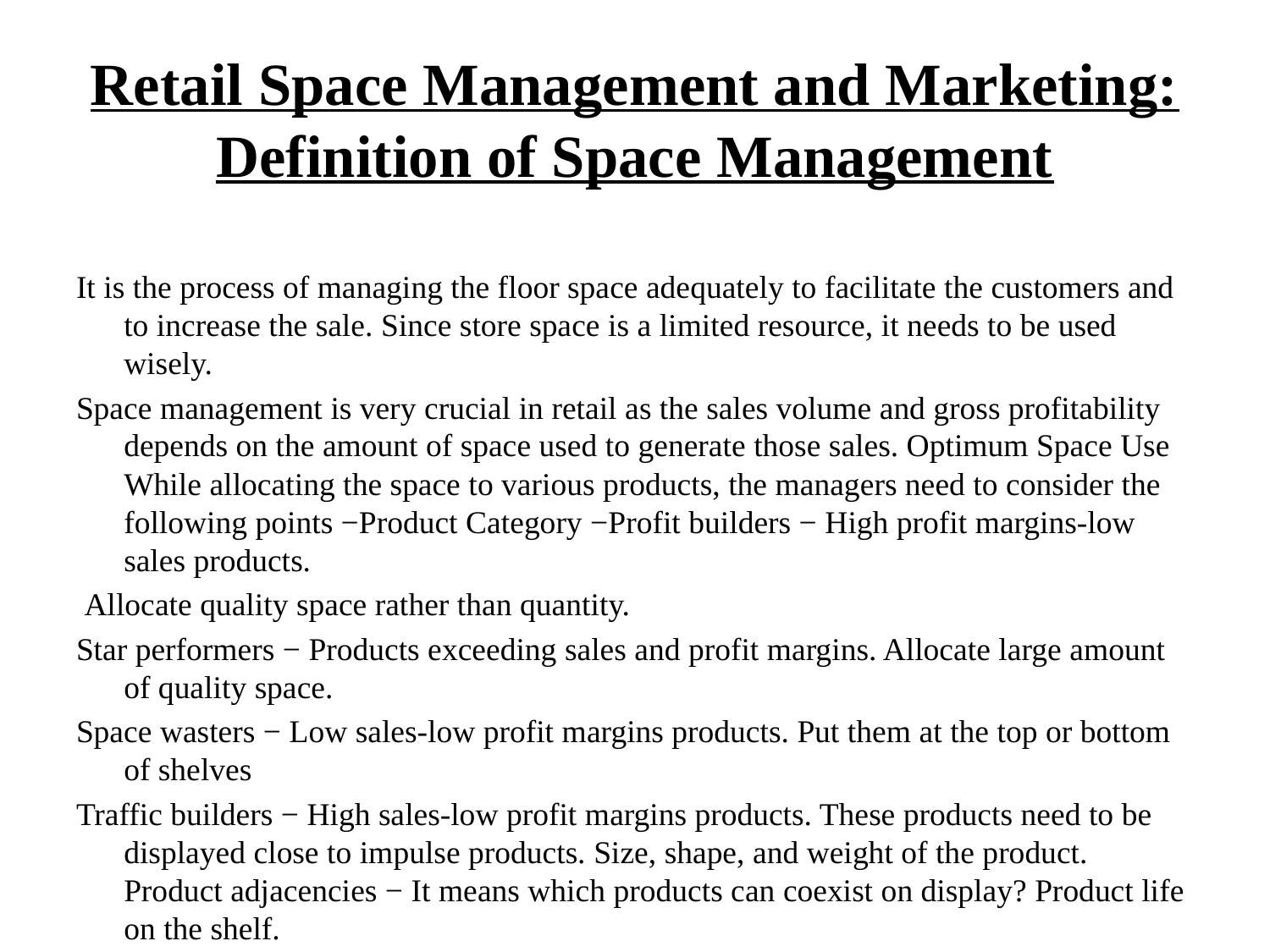

# Retail Space Management and Marketing: Definition of Space Management
It is the process of managing the floor space adequately to facilitate the customers and to increase the sale. Since store space is a limited resource, it needs to be used wisely.
Space management is very crucial in retail as the sales volume and gross profitability depends on the amount of space used to generate those sales. Optimum Space Use While allocating the space to various products, the managers need to consider the following points −Product Category −Profit builders − High profit margins-low sales products.
 Allocate quality space rather than quantity.
Star performers − Products exceeding sales and profit margins. Allocate large amount of quality space.
Space wasters − Low sales-low profit margins products. Put them at the top or bottom of shelves
Traffic builders − High sales-low profit margins products. These products need to be displayed close to impulse products. Size, shape, and weight of the product. Product adjacencies − It means which products can coexist on display? Product life on the shelf.